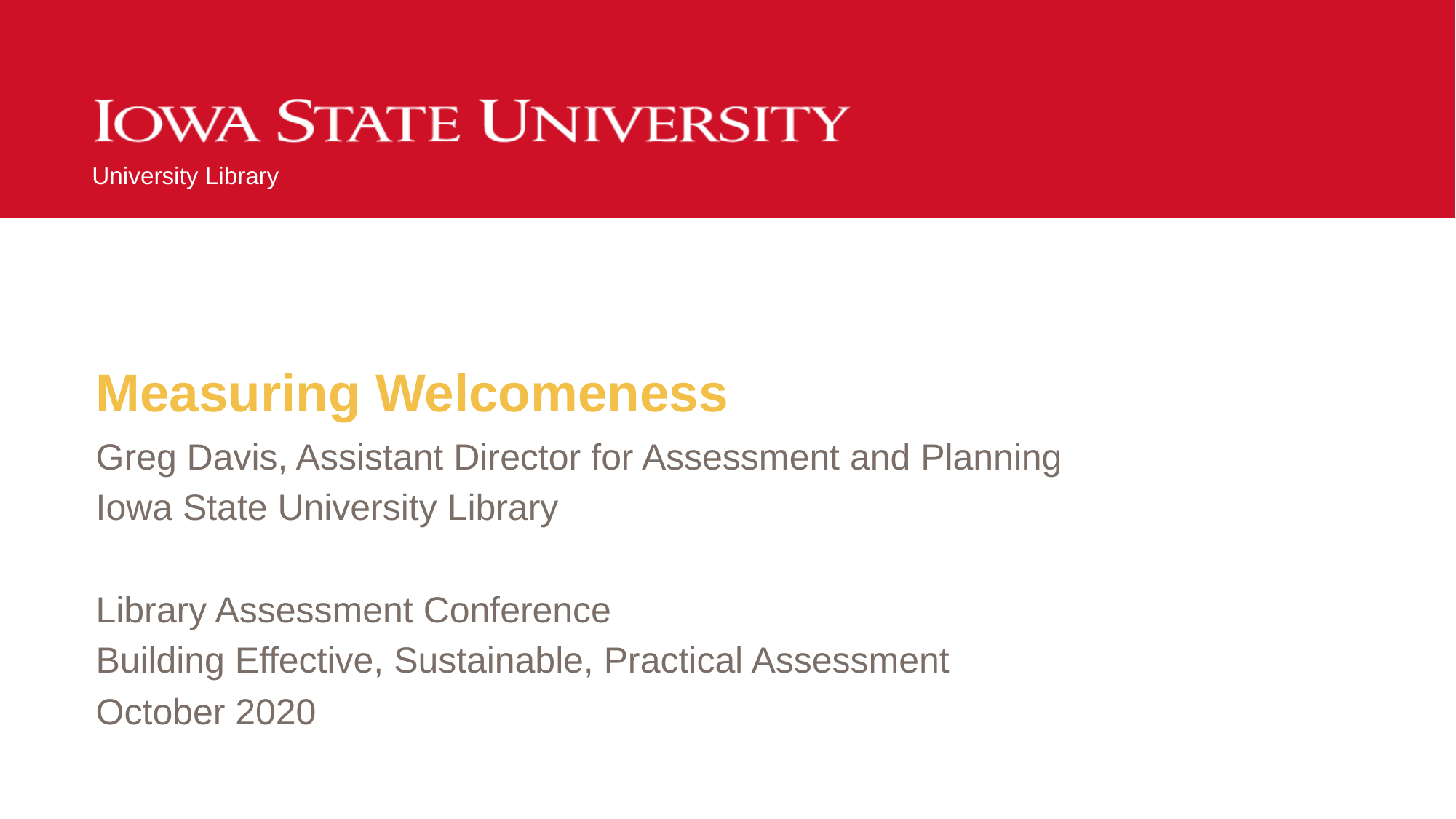

# Measuring Welcomeness
Greg Davis, Assistant Director for Assessment and Planning
Iowa State University Library

Library Assessment Conference
Building Effective, Sustainable, Practical Assessment
October 2020